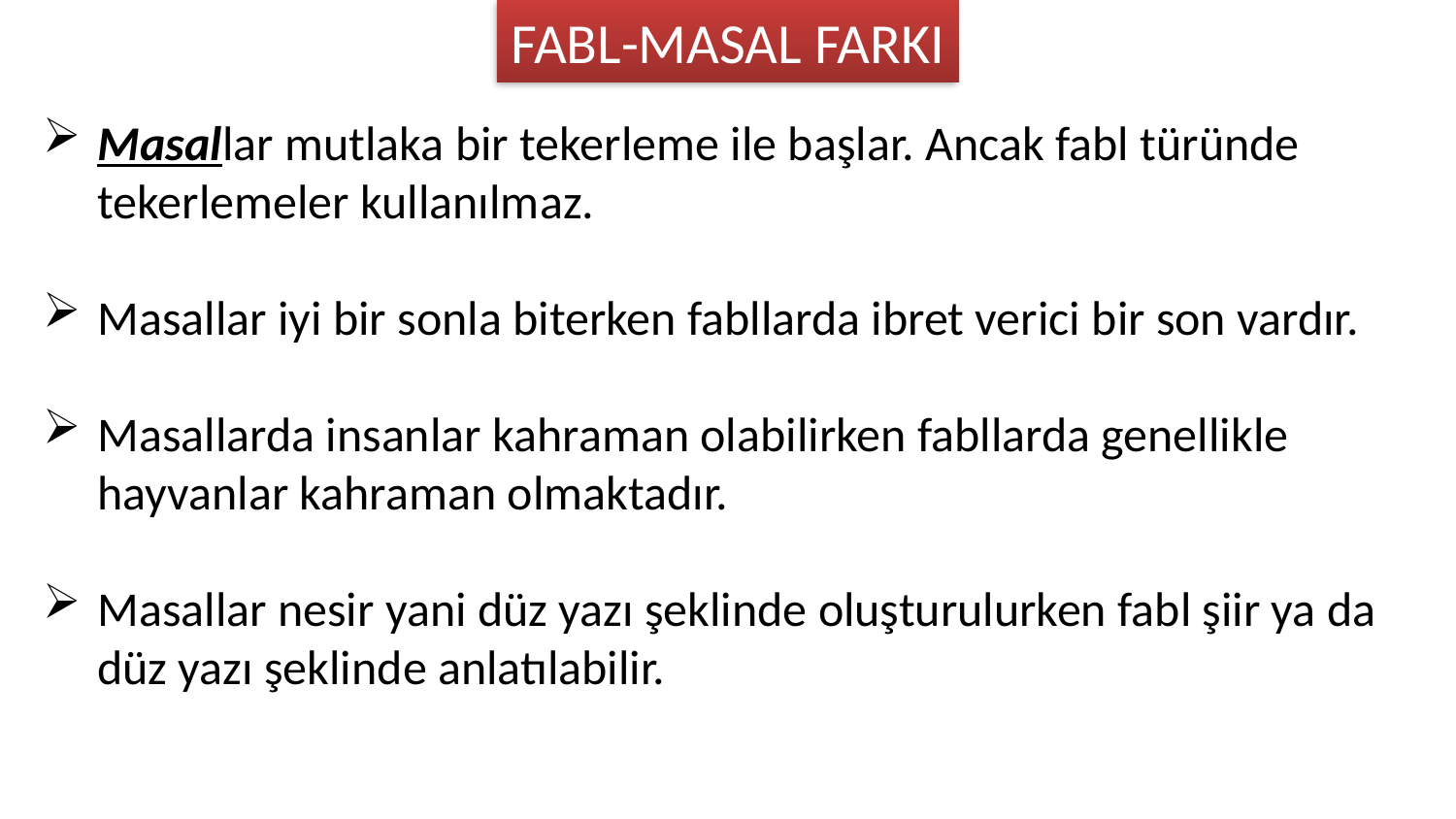

FABL-MASAL FARKI
Masallar mutlaka bir tekerleme ile başlar. Ancak fabl türünde tekerlemeler kullanılmaz.

Masallar iyi bir sonla biterken fabllarda ibret verici bir son vardır.

Masallarda insanlar kahraman olabilirken fabllarda genellikle hayvanlar kahraman olmaktadır.

Masallar nesir yani düz yazı şeklinde oluşturulurken fabl şiir ya da düz yazı şeklinde anlatılabilir.